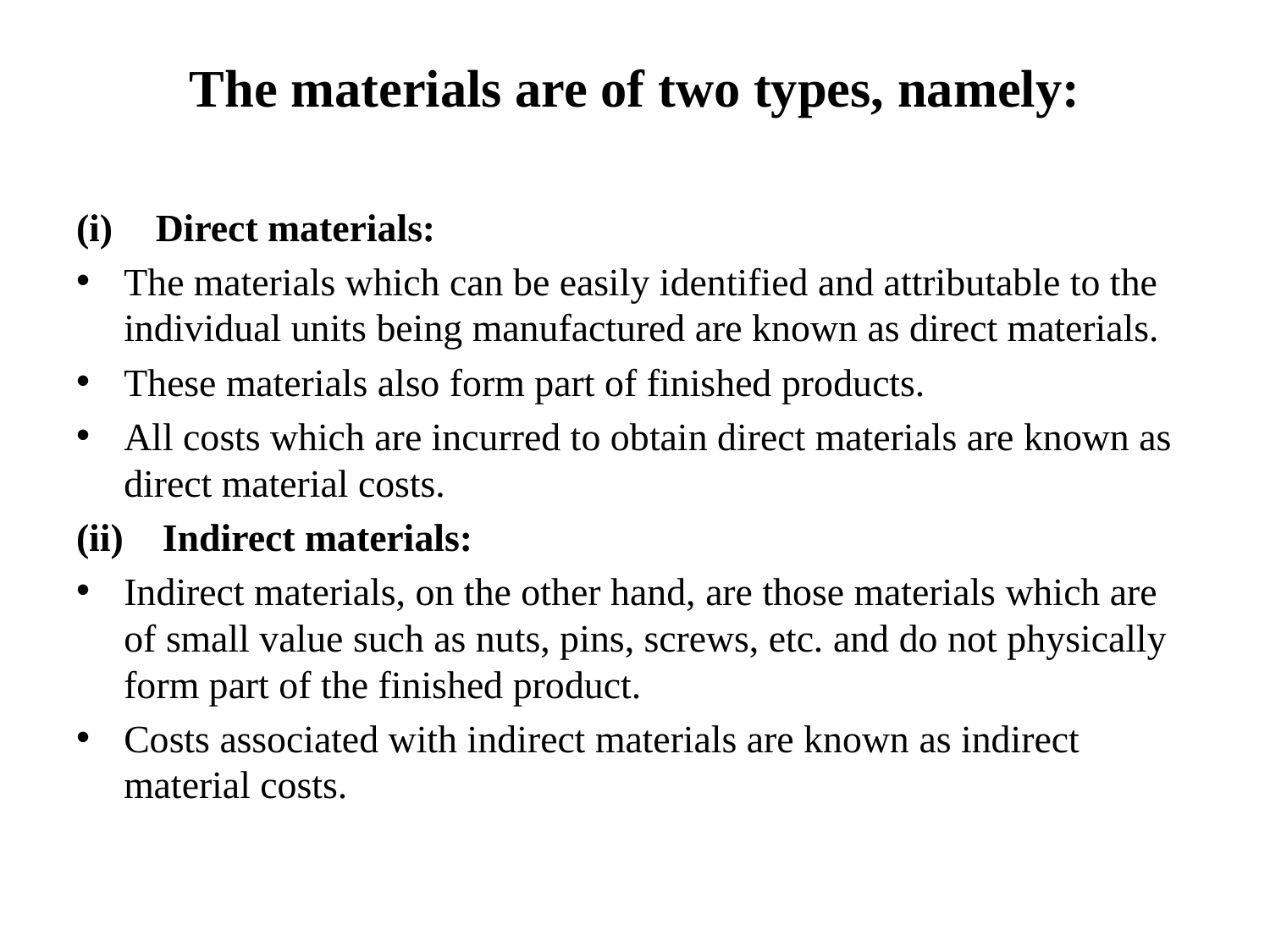

# The materials are of two types, namely:
Direct materials:
The materials which can be easily identified and attributable to the individual units being manufactured are known as direct materials.
These materials also form part of finished products.
All costs which are incurred to obtain direct materials are known as direct material costs.
(ii)    Indirect materials:
Indirect materials, on the other hand, are those materials which are of small value such as nuts, pins, screws, etc. and do not physically form part of the finished product.
Costs associated with indirect materials are known as indirect material costs.